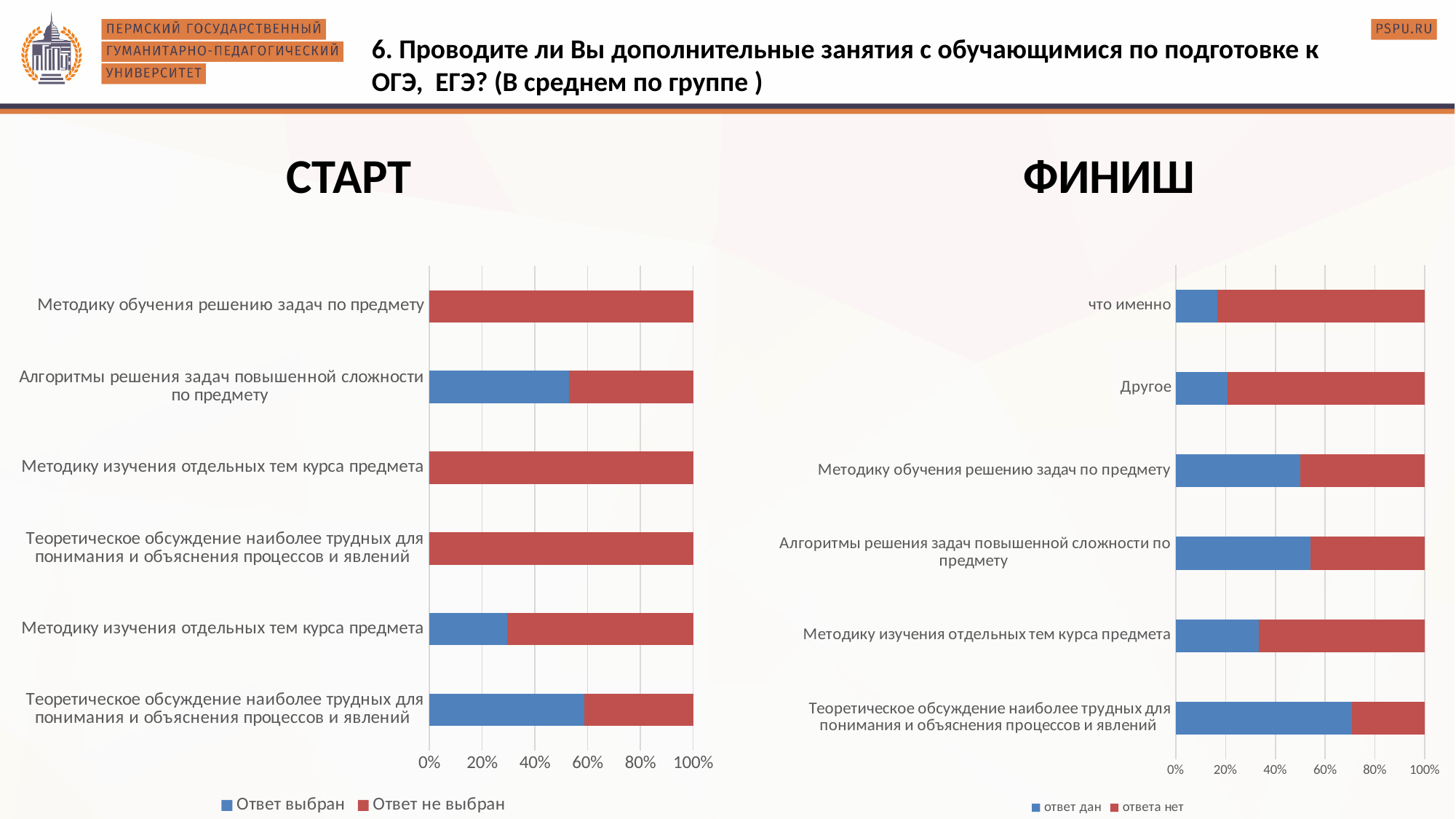

6. Проводите ли Вы дополнительные занятия с обучающимися по подготовке к ОГЭ,  ЕГЭ? (В среднем по группе )

СТАРТ
ФИНИШ

### Chart

| Category | ответ дан | ответа нет |
|---|---|---|
|  Теоретическое обсуждение наиболее трудных для понимания и объяснения процессов и явлений | 17.0 | 7.0 |
|  Методику изучения отдельных тем курса предмета | 8.0 | 16.0 |
|  Алгоритмы решения задач повышенной сложности по предмету | 13.0 | 11.0 |
| Методику обучения решению задач по предмету | 12.0 | 12.0 |
|  Другое | 5.0 | 19.0 |
| что именно | 4.0 | 20.0 |

### Chart

| Category |  |  |
|---|---|---|
|  Теоретическое обсуждение наиболее трудных для понимания и объяснения процессов и явлений | 20.0 | 14.0 |
| Методику изучения отдельных тем курса предмета | 10.0 | 24.0 |
|  Теоретическое обсуждение наиболее трудных для понимания и объяснения процессов и явлений | 0.0 | 14.0 |
|  Методику изучения отдельных тем курса предмета | 0.0 | 24.0 |
|  Алгоритмы решения задач повышенной сложности по предмету | 18.0 | 16.0 |
|  Методику обучения решению задач по предмету | 0.0 | 23.0 |